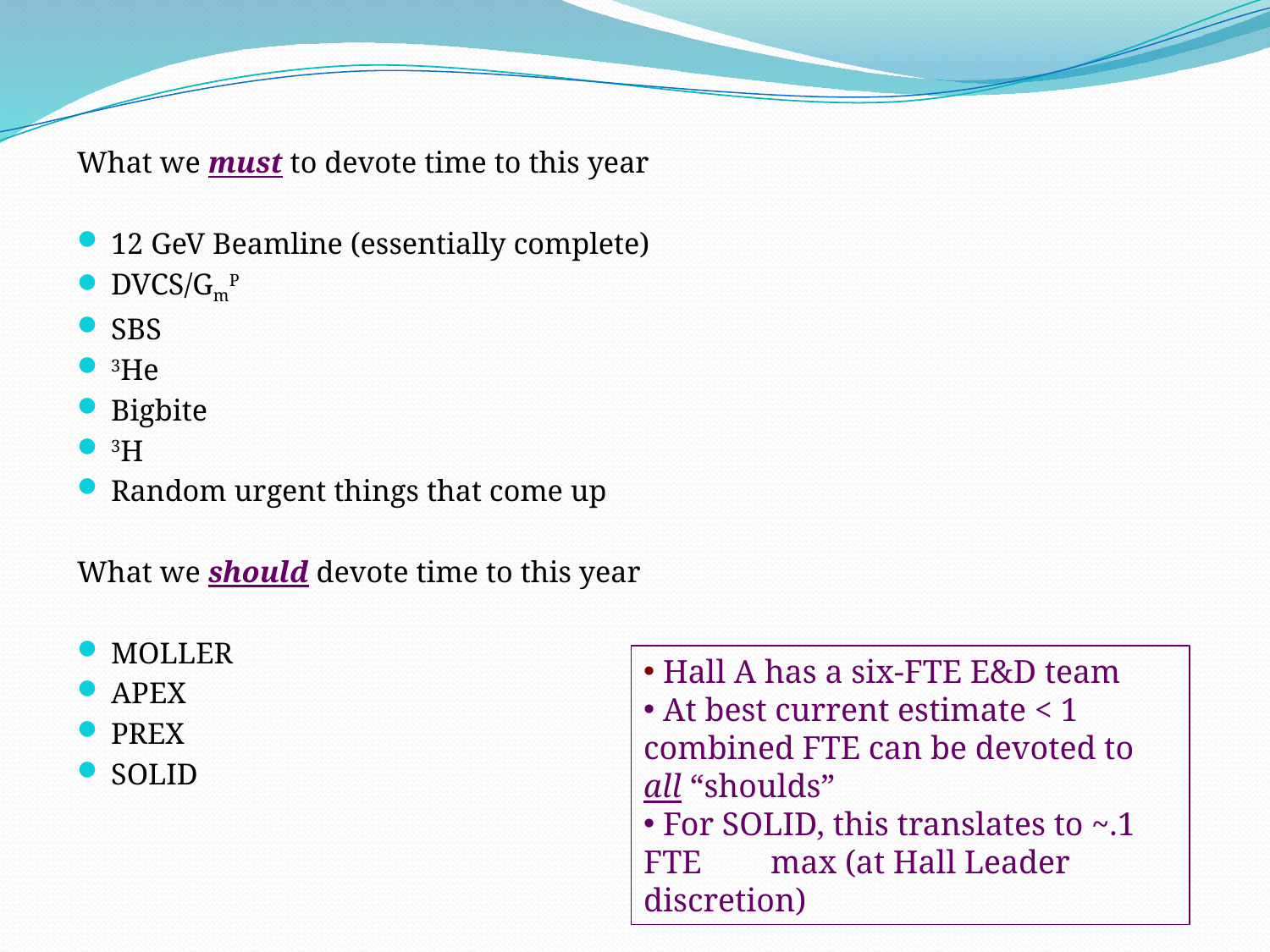

#
What we must to devote time to this year

12 GeV Beamline (essentially complete)
DVCS/GmP
SBS
3He
Bigbite
3H
Random urgent things that come up

What we should devote time to this year

MOLLER
APEX
PREX
SOLID

 Hall A has a six-FTE E&D team
 At best current estimate < 1 	combined FTE can be devoted to 	all “shoulds”
 For SOLID, this translates to ~.1 FTE 	max (at Hall Leader discretion)